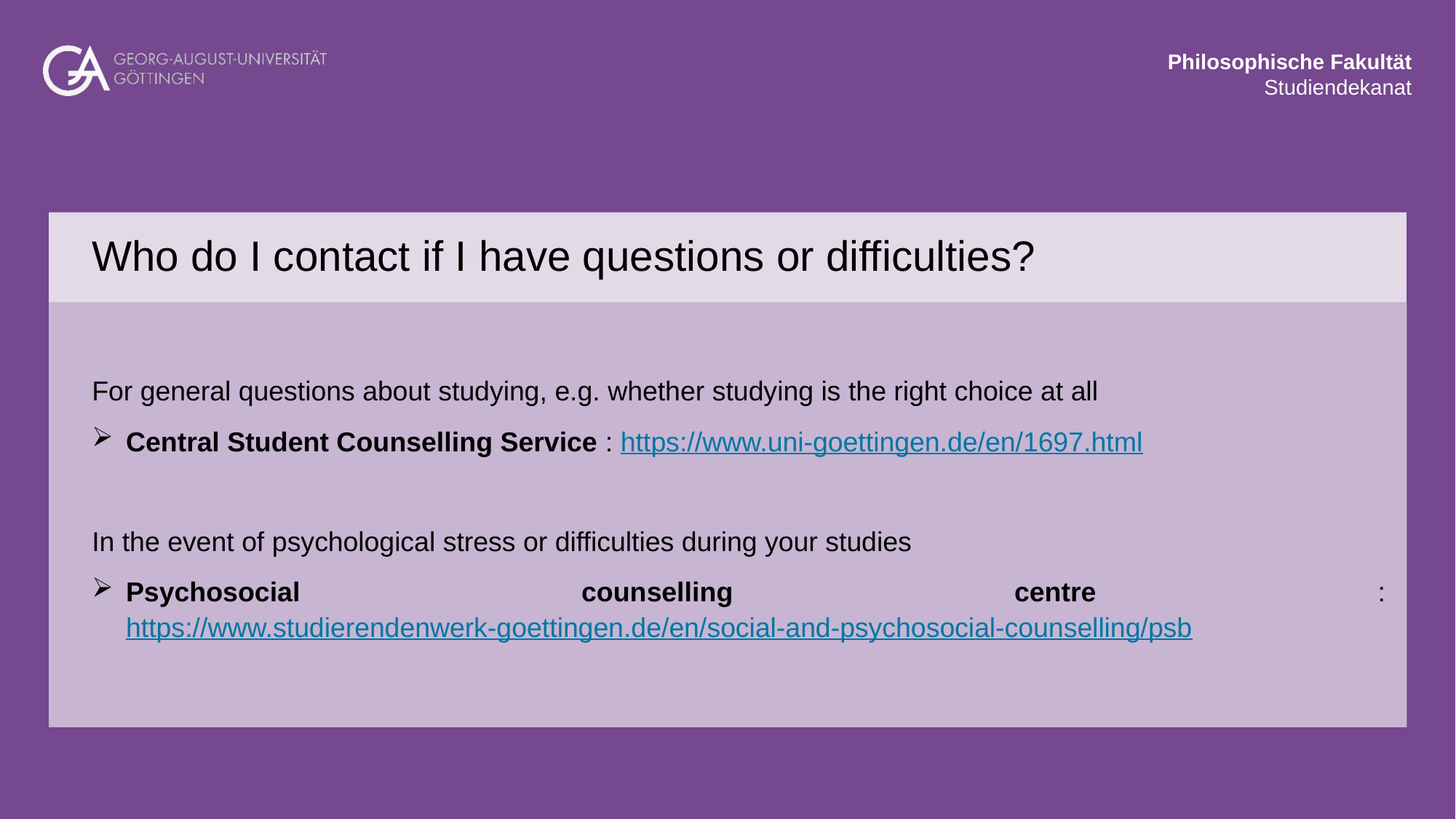

# Who do I contact if I have questions or difficulties?

For general questions about studying, e.g. whether studying is the right choice at all
Central Student Counselling Service : https://www.uni-goettingen.de/en/1697.html

In the event of psychological stress or difficulties during your studies
Psychosocial counselling centre : https://www.studierendenwerk-goettingen.de/en/social-and-psychosocial-counselling/psb